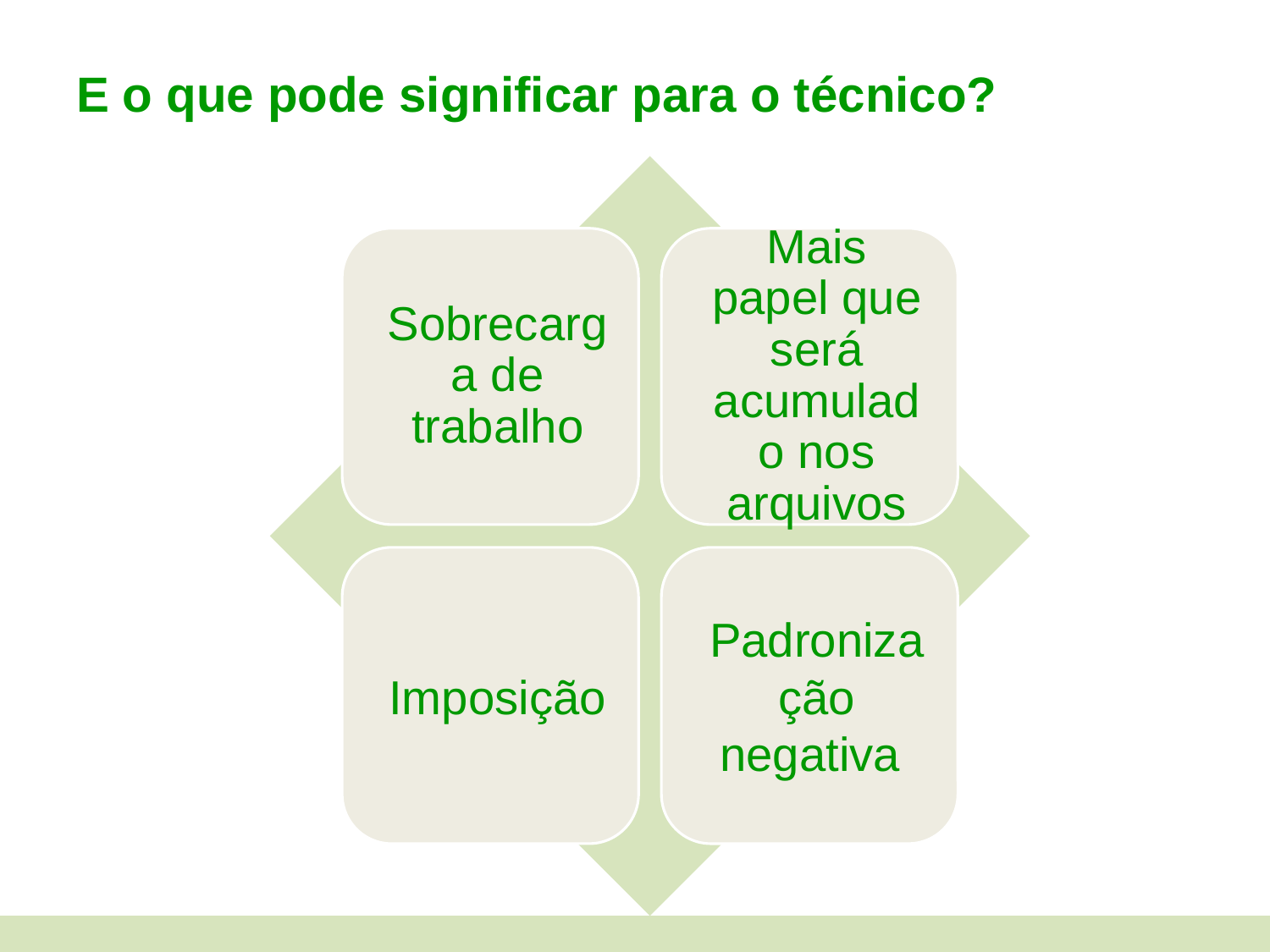

E o que pode significar para o técnico?

Sobrecarga de trabalho
Mais papel que será acumulado nos arquivos
Imposição

Padronização
negativa